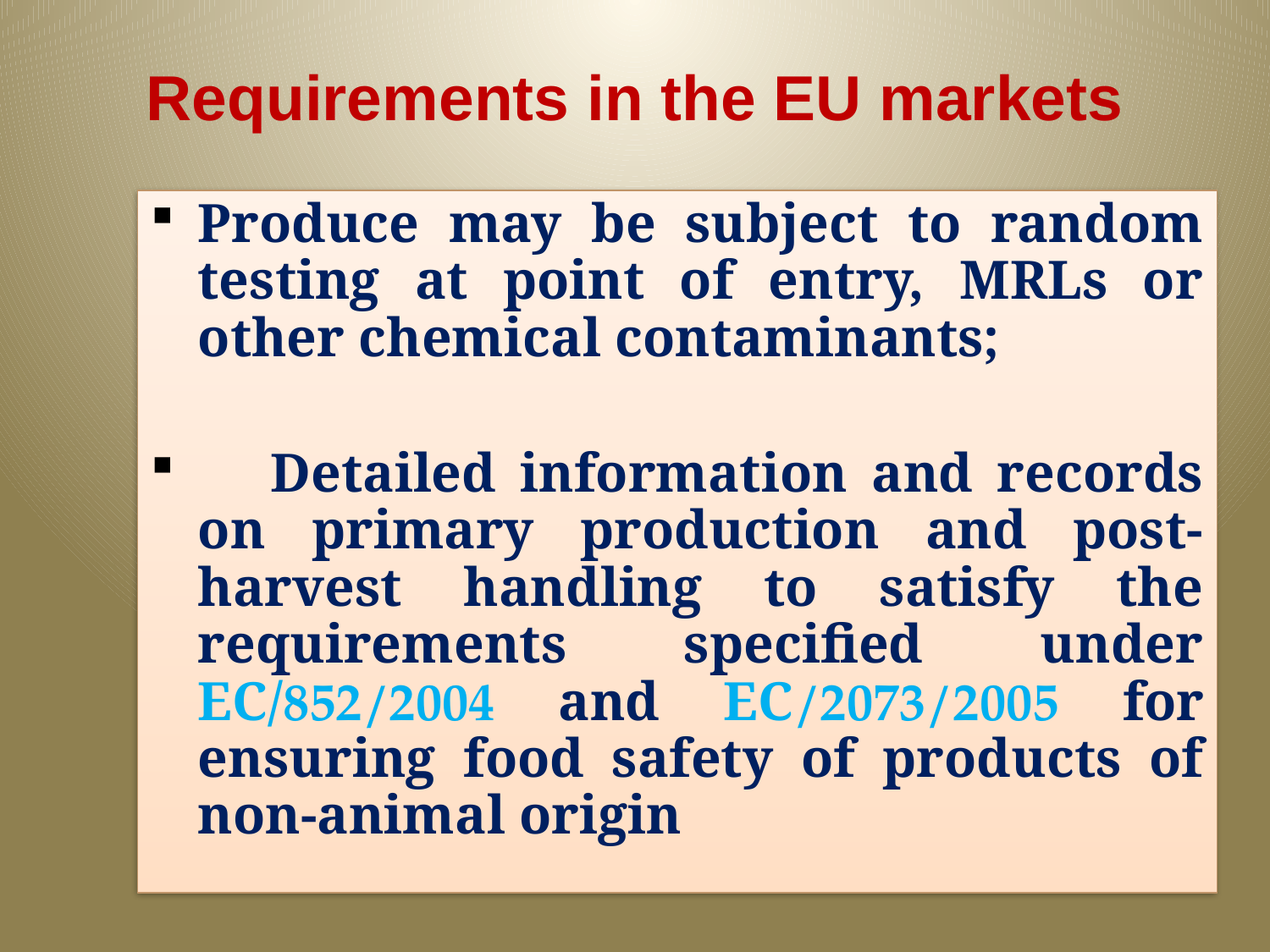

# Requirements in the EU markets
Produce may be subject to random testing at point of entry, MRLs or other chemical contaminants;

   Detailed information and records on primary production and post-harvest handling to satisfy the requirements specified under EC/852/2004 and EC/2073/2005 for ensuring food safety of products of non-animal origin